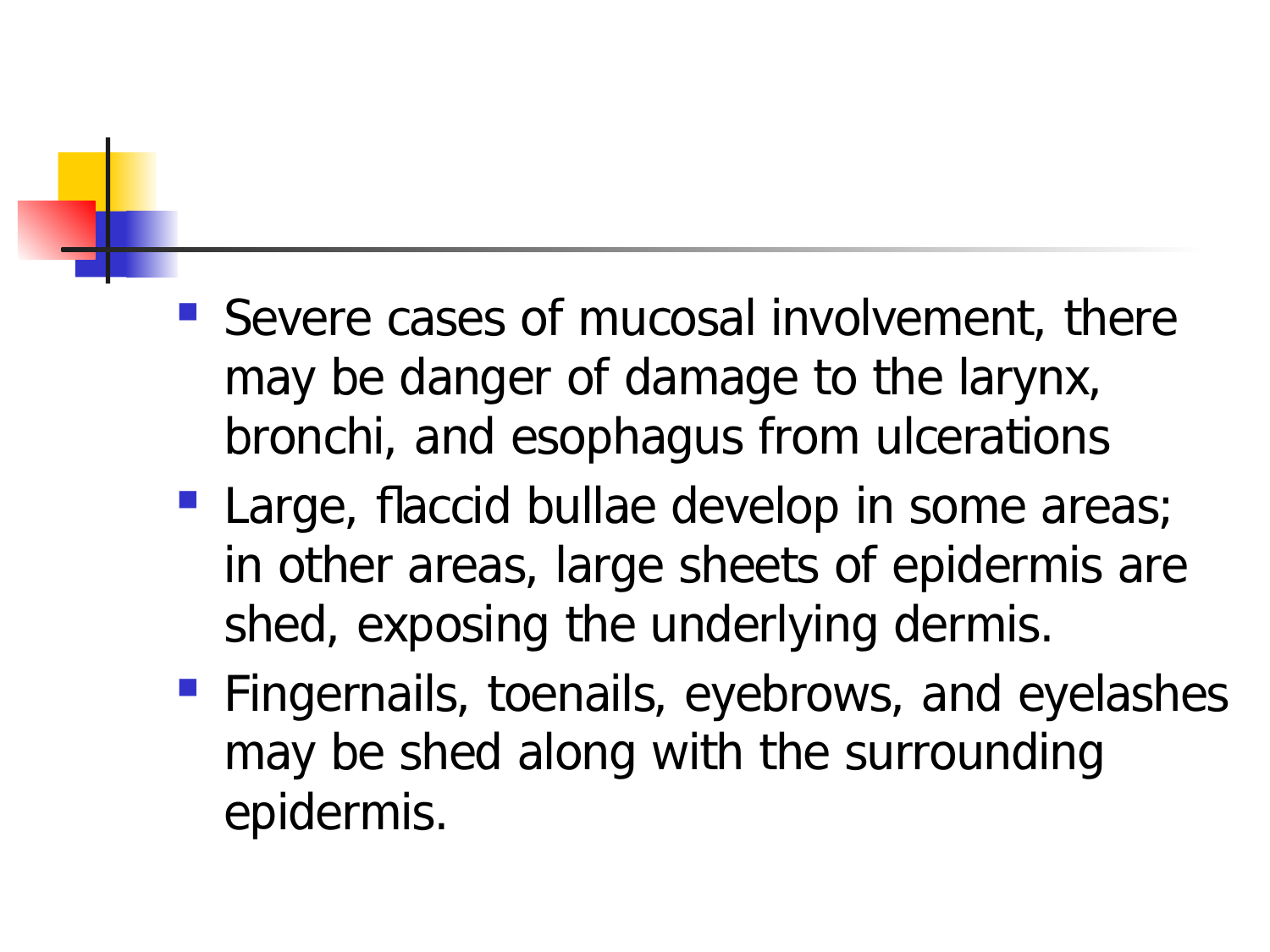

#
Severe cases of mucosal involvement, there may be danger of damage to the larynx, bronchi, and esophagus from ulcerations
Large, flaccid bullae develop in some areas; in other areas, large sheets of epidermis are shed, exposing the underlying dermis.
Fingernails, toenails, eyebrows, and eyelashes may be shed along with the surrounding epidermis.